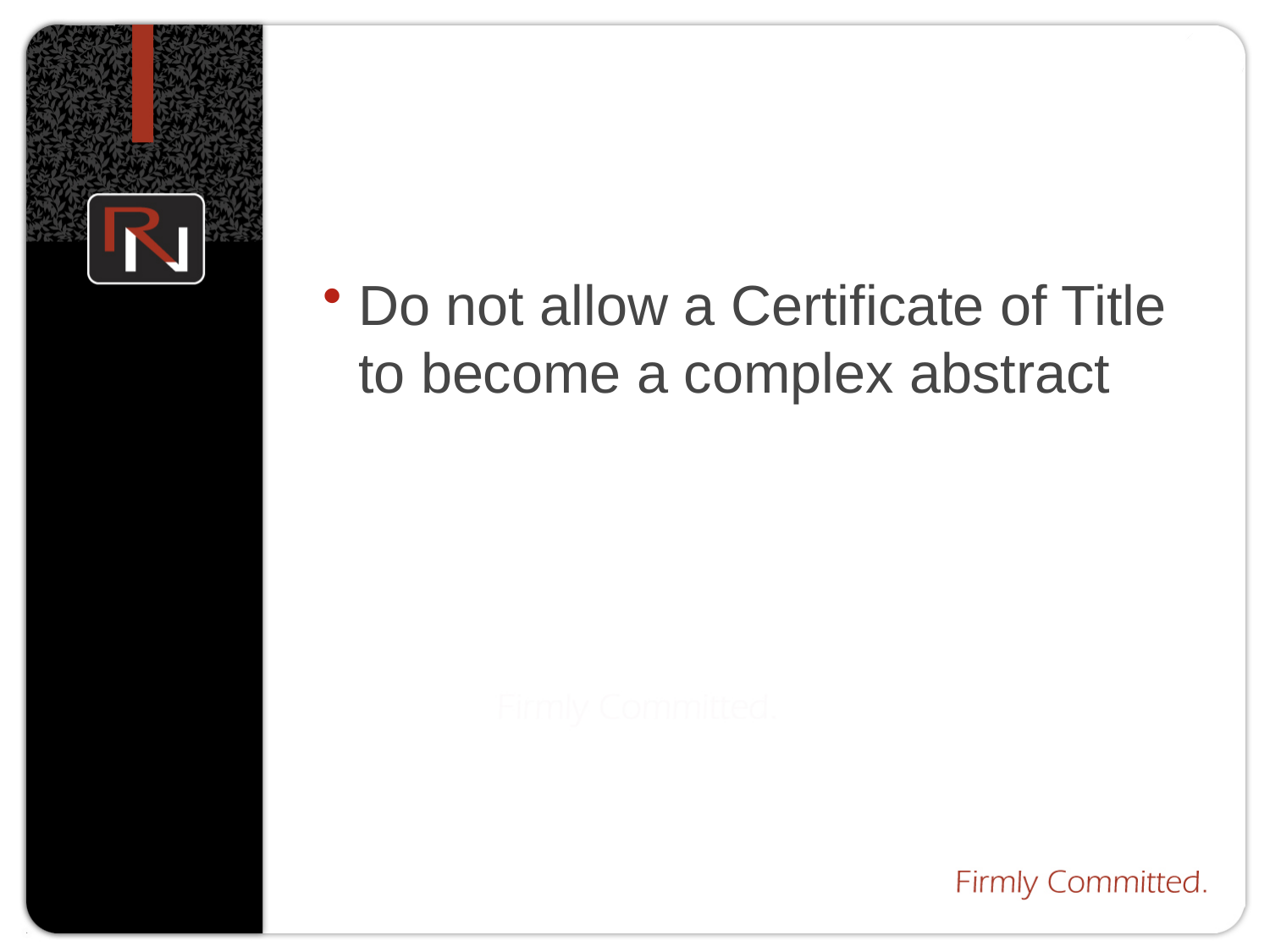

Do not allow a Certificate of Title to become a complex abstract